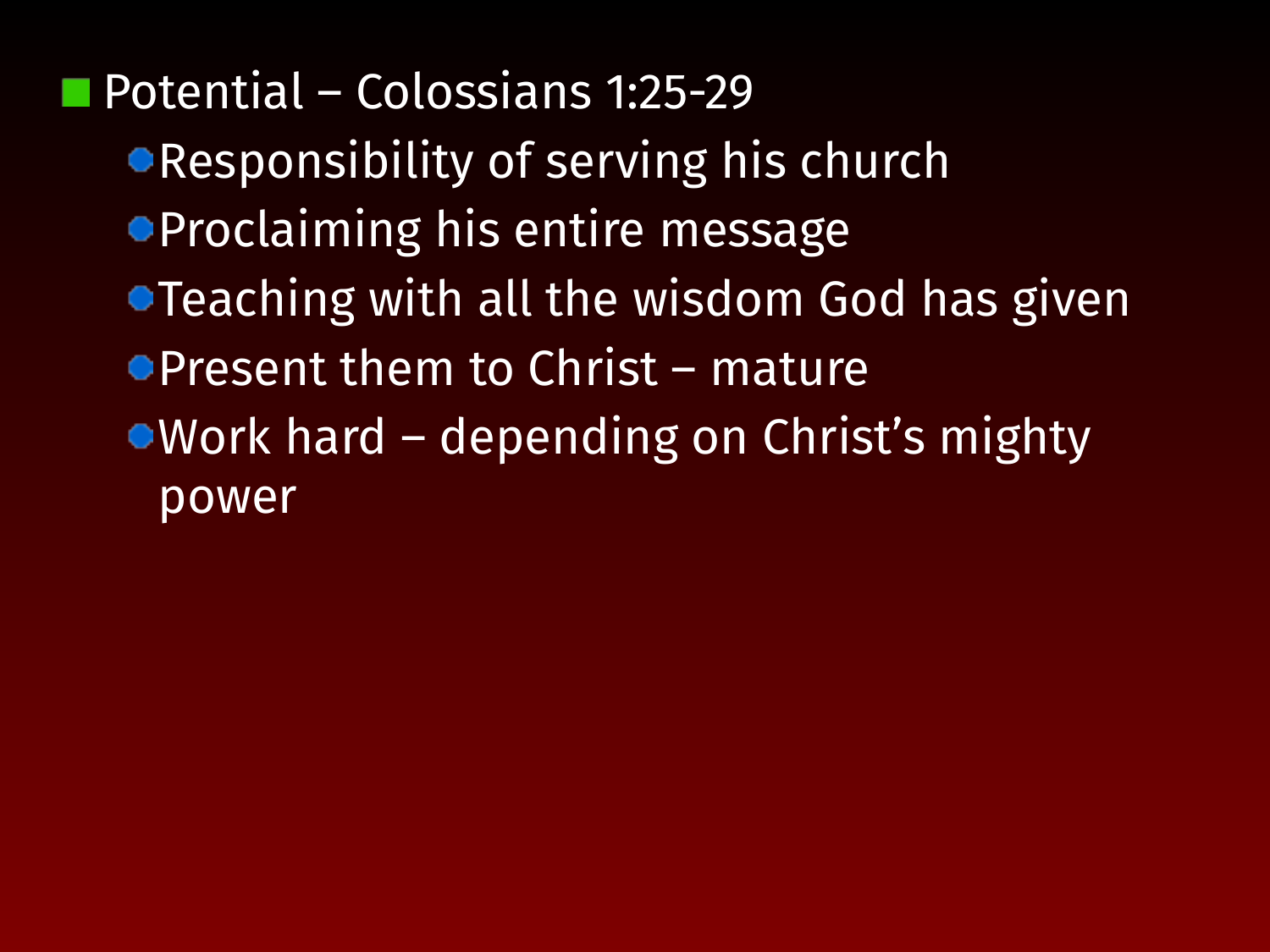

Potential – Colossians 1:25-29
Responsibility of serving his church
Proclaiming his entire message
Teaching with all the wisdom God has given
Present them to Christ – mature
Work hard – depending on Christ’s mighty power